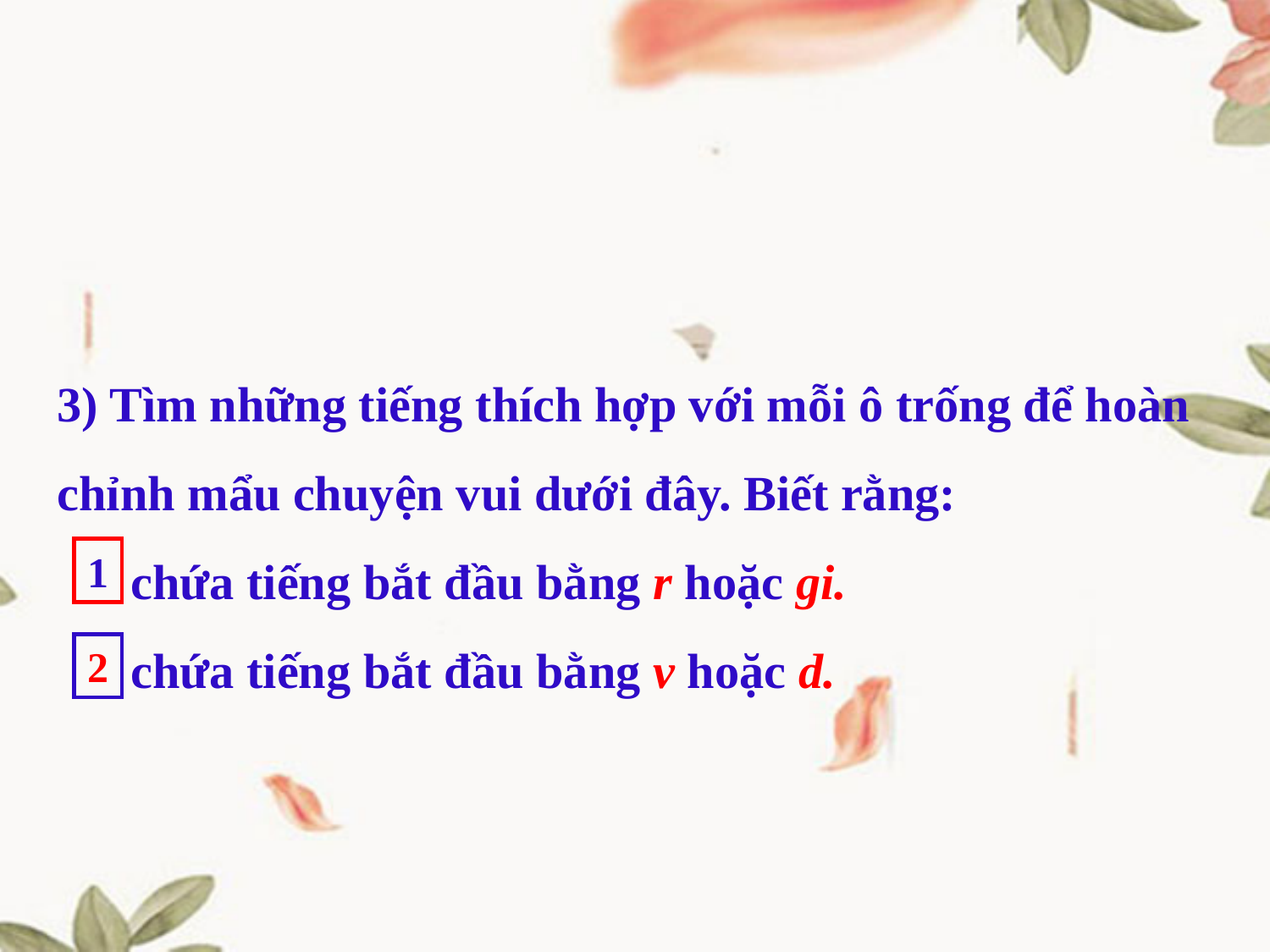

3) Tìm những tiếng thích hợp với mỗi ô trống để hoàn chỉnh mẩu chuyện vui dưới đây. Biết rằng:
      chứa tiếng bắt đầu bằng r hoặc gi.
      chứa tiếng bắt đầu bằng v hoặc d.
1
2